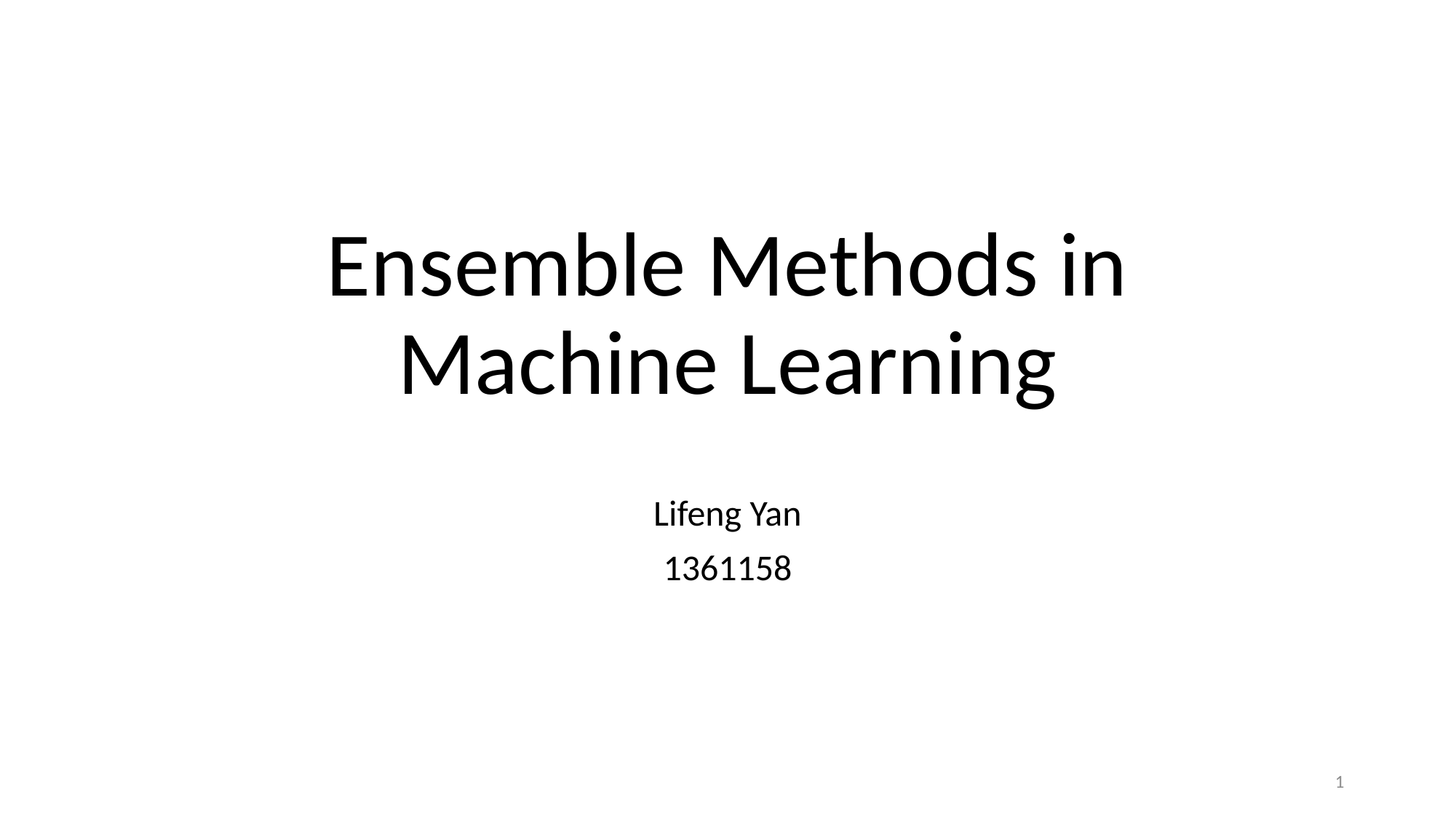

# Ensemble Methods in Machine Learning

Lifeng Yan
1361158
1